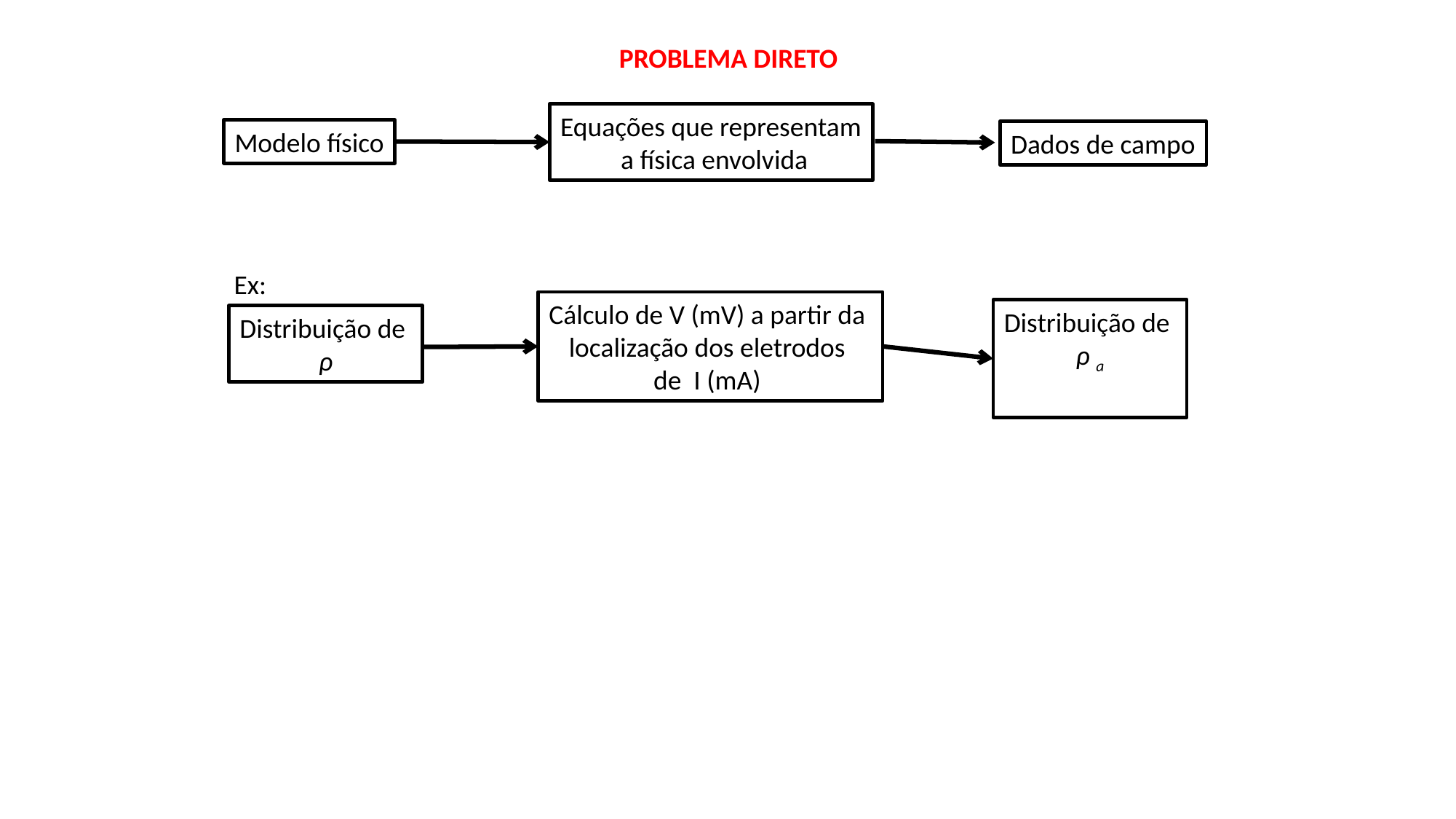

PROBLEMA DIRETO
Equações que representam
 a física envolvida
Modelo físico
Dados de campo
Ex:
Cálculo de V (mV) a partir da
localização dos eletrodos
de  I (mA)
Distribuição de
ρ a

Distribuição de
ρ